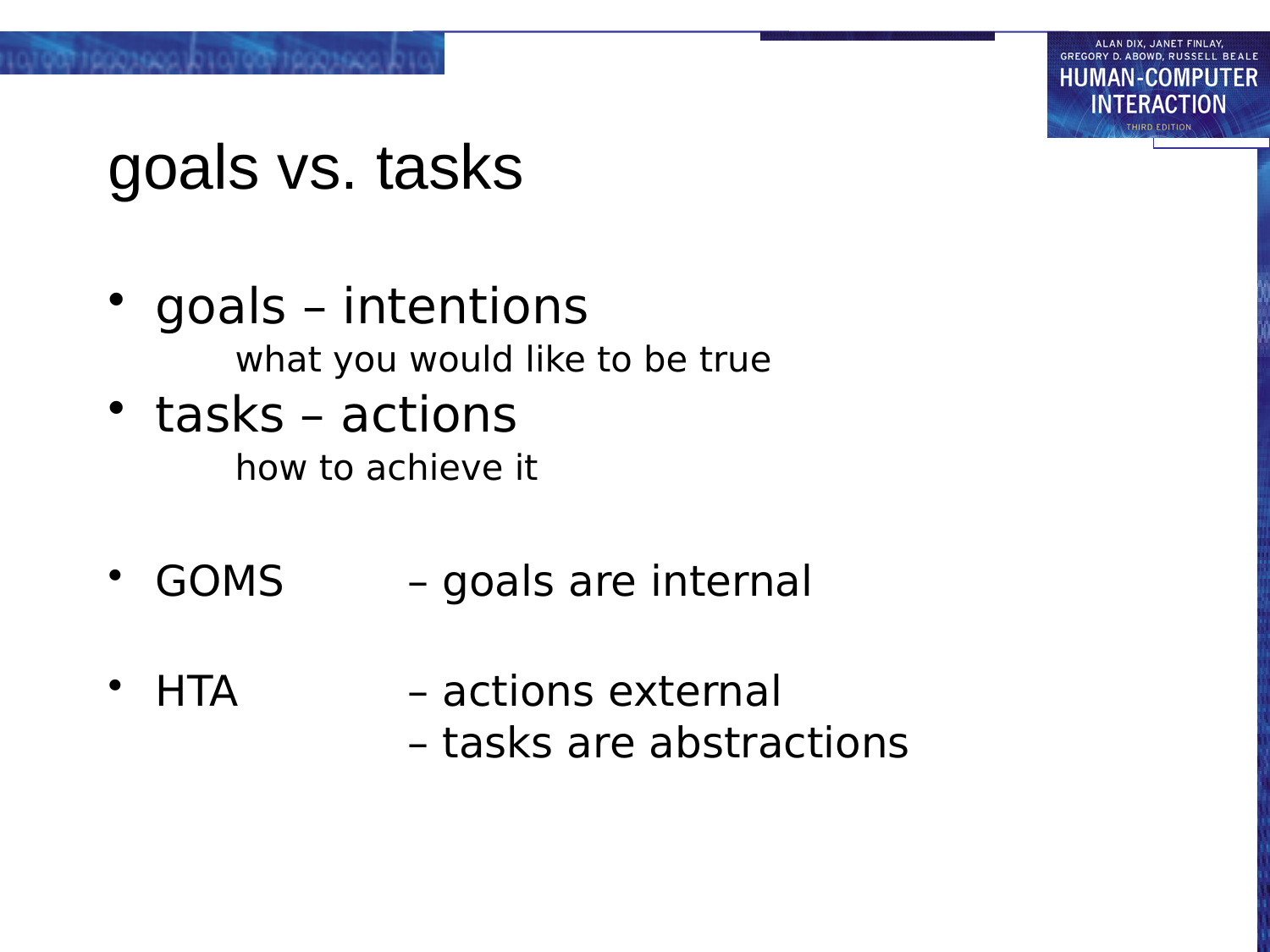

# goals vs. tasks
goals – intentions
what you would like to be true
tasks – actions
how to achieve it

GOMS	– goals are internal

HTA	– actions external
	– tasks are abstractions